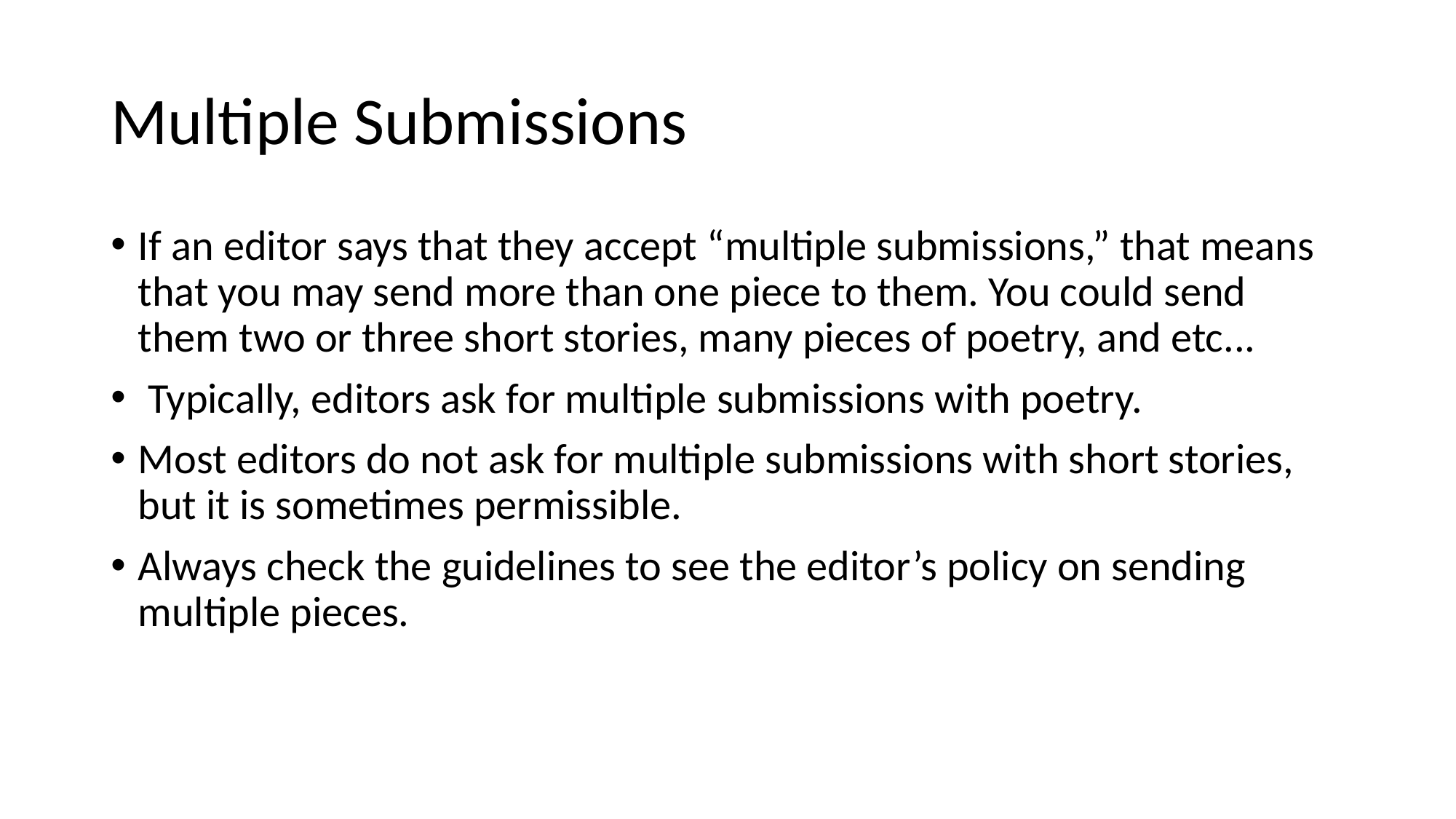

# Multiple Submissions
If an editor says that they accept “multiple submissions,” that means that you may send more than one piece to them. You could send them two or three short stories, many pieces of poetry, and etc...
 Typically, editors ask for multiple submissions with poetry.
Most editors do not ask for multiple submissions with short stories, but it is sometimes permissible.
Always check the guidelines to see the editor’s policy on sending multiple pieces.